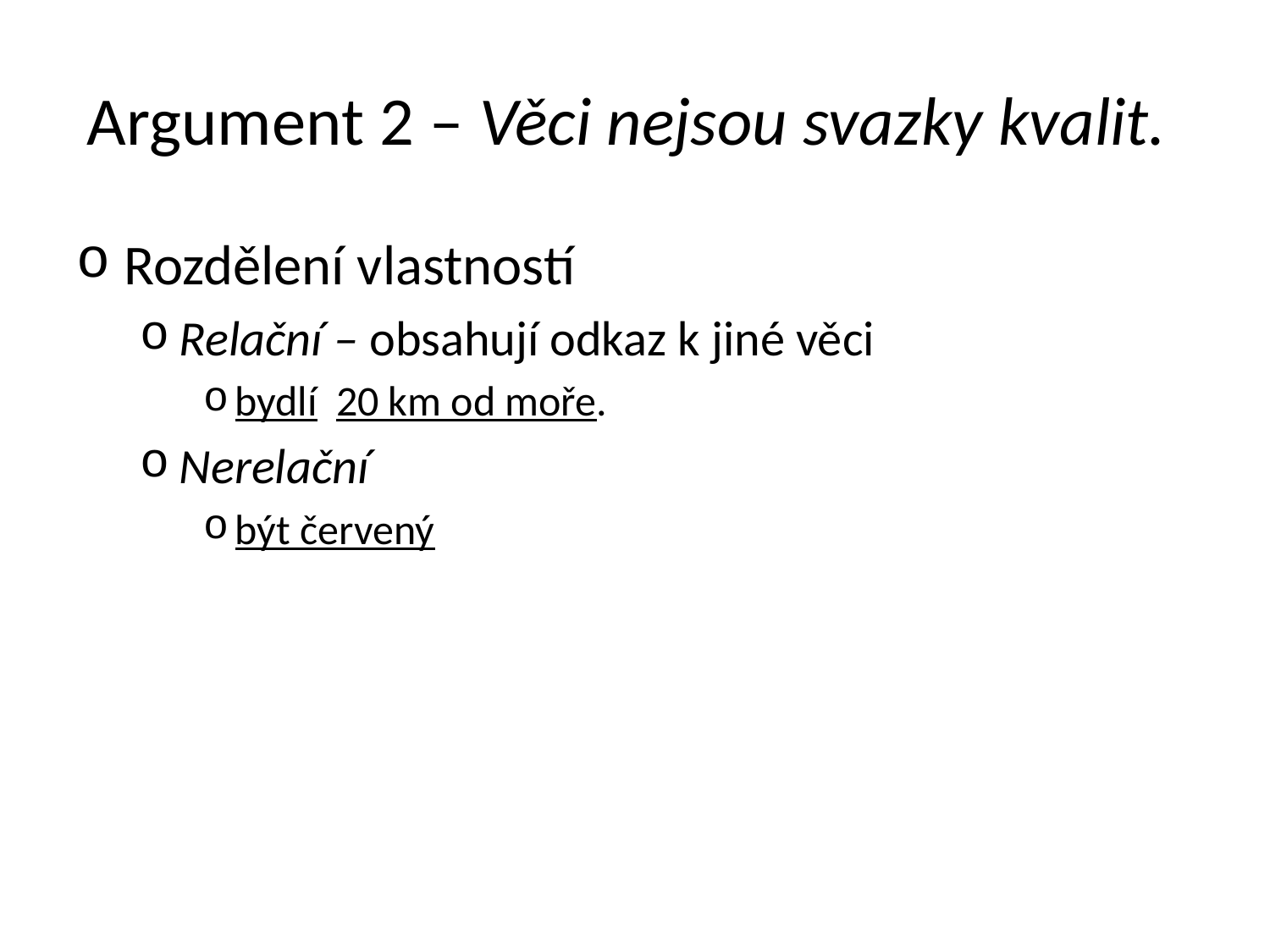

# Argument 2 – Věci nejsou svazky kvalit.
Rozdělení vlastností
Relační – obsahují odkaz k jiné věci
bydlí  20 km od moře.
Nerelační
být červený